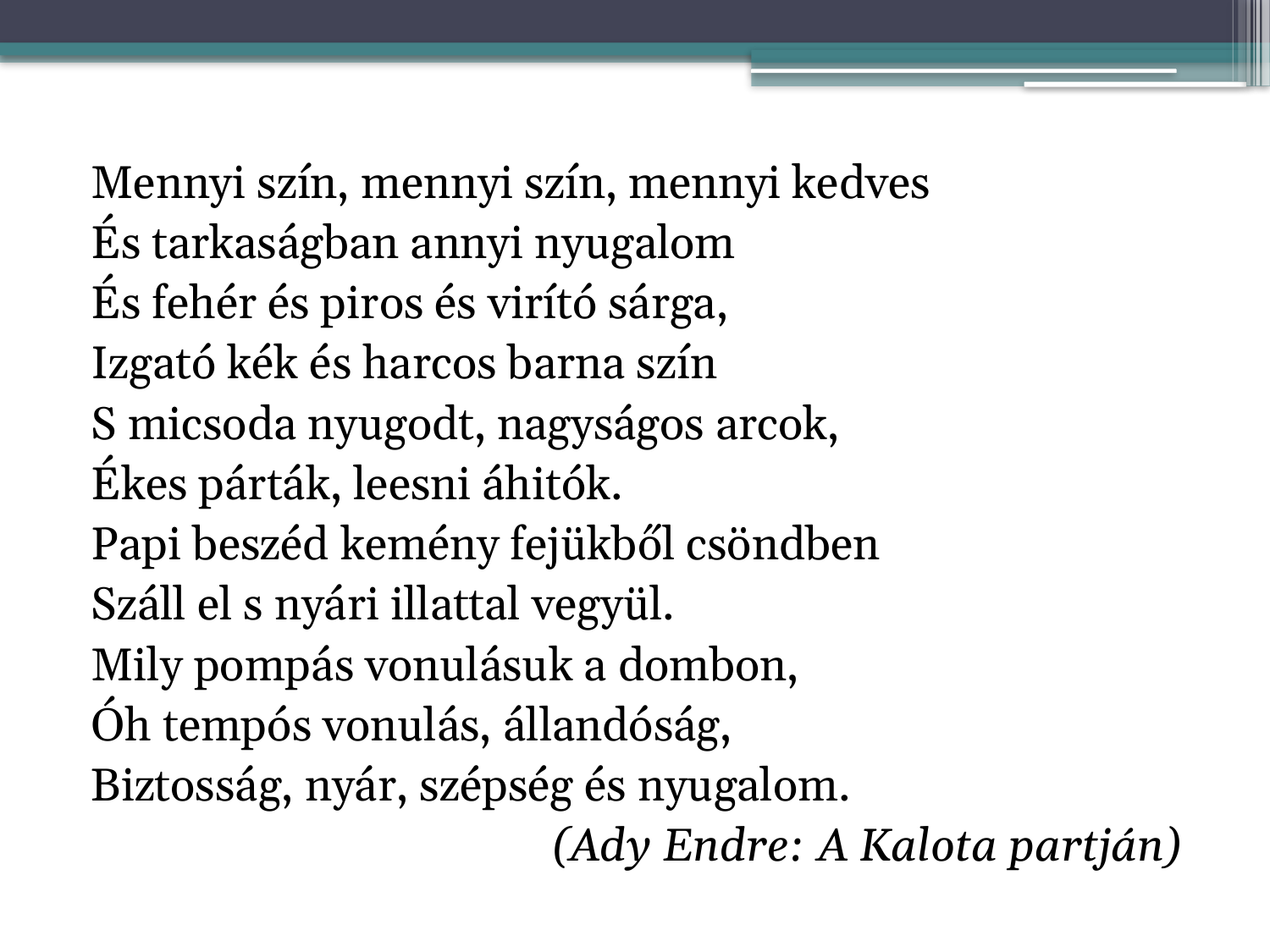

Mennyi szín, mennyi szín, mennyi kedves
És tarkaságban annyi nyugalom
És fehér és piros és virító sárga,
Izgató kék és harcos barna szín
S micsoda nyugodt, nagyságos arcok,
Ékes párták, leesni áhitók.
Papi beszéd kemény fejükből csöndben
Száll el s nyári illattal vegyül.
Mily pompás vonulásuk a dombon,
Óh tempós vonulás, állandóság,
Biztosság, nyár, szépség és nyugalom.
(Ady Endre: A Kalota partján)